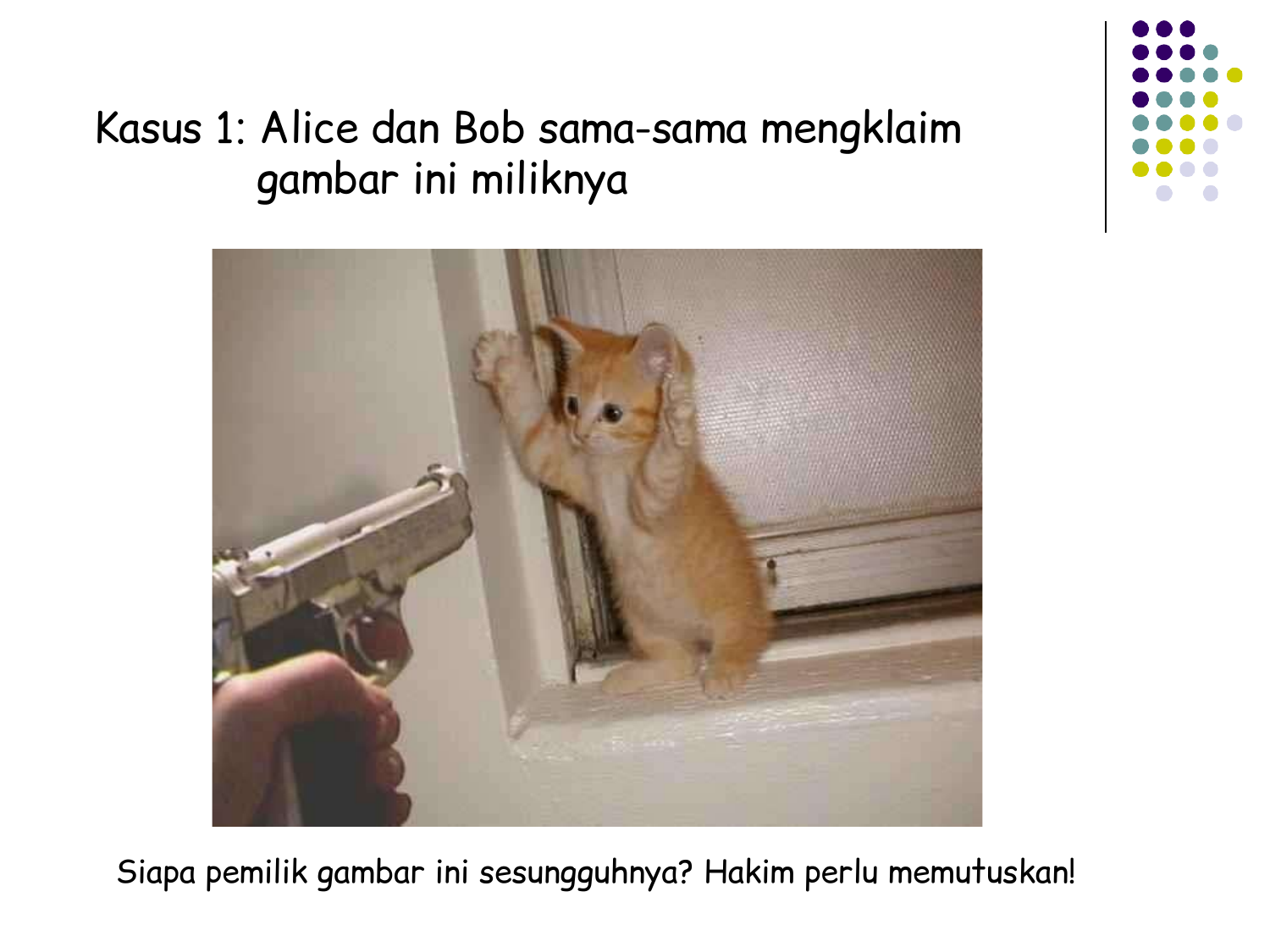

# Kasus 1: Alice dan Bob sama-sama mengklaim
gambar ini miliknya

Siapa pemilik gambar ini sesungguhnya? Hakim perlu memutuskan!